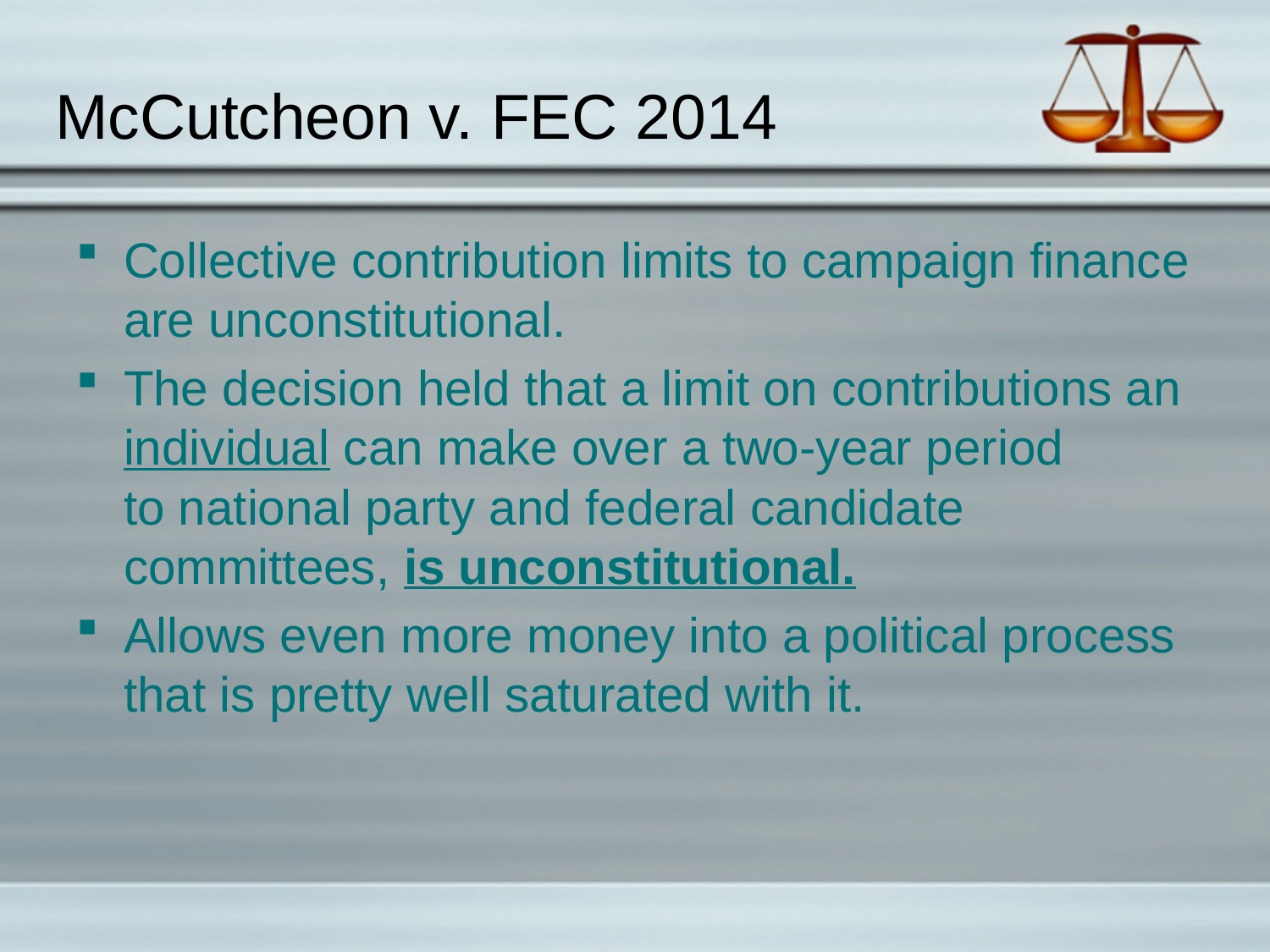

# McCutcheon v. FEC 2014
Collective contribution limits to campaign finance are unconstitutional.
The decision held that a limit on contributions an individual can make over a two-year period to national party and federal candidate committees, is unconstitutional.
Allows even more money into a political process that is pretty well saturated with it.